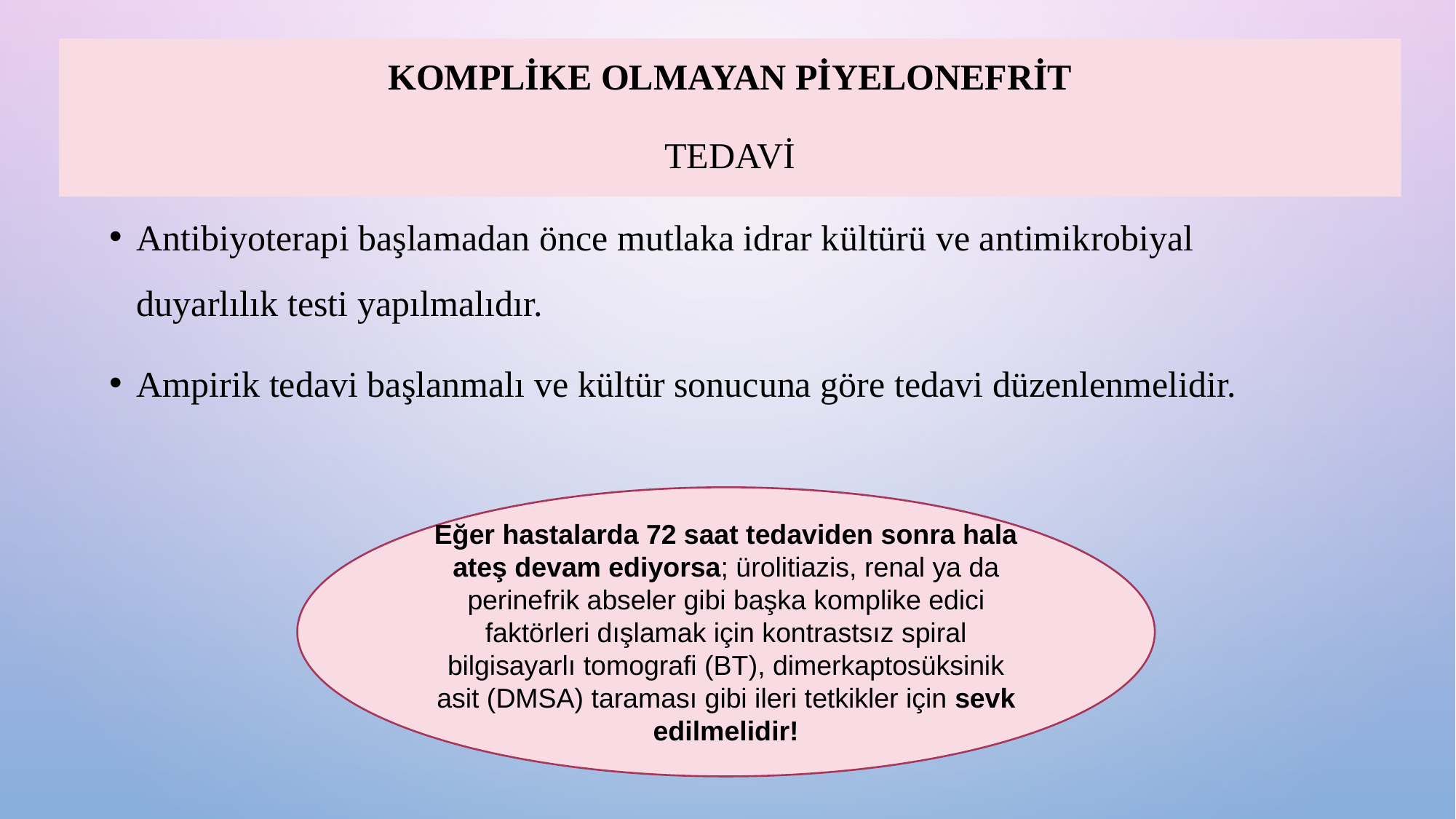

# KOMPLİKE OLMAYAN PİYELONEFRİT TEDAVİ
Antibiyoterapi başlamadan önce mutlaka idrar kültürü ve antimikrobiyal duyarlılık testi yapılmalıdır.
Ampirik tedavi başlanmalı ve kültür sonucuna göre tedavi düzenlenmelidir.

Eğer hastalarda 72 saat tedaviden sonra hala ateş devam ediyorsa; ürolitiazis, renal ya da perinefrik abseler gibi başka komplike edici faktörleri dışlamak için kontrastsız spiral bilgisayarlı tomografi (BT), dimerkaptosüksinik asit (DMSA) taraması gibi ileri tetkikler için sevk edilmelidir!